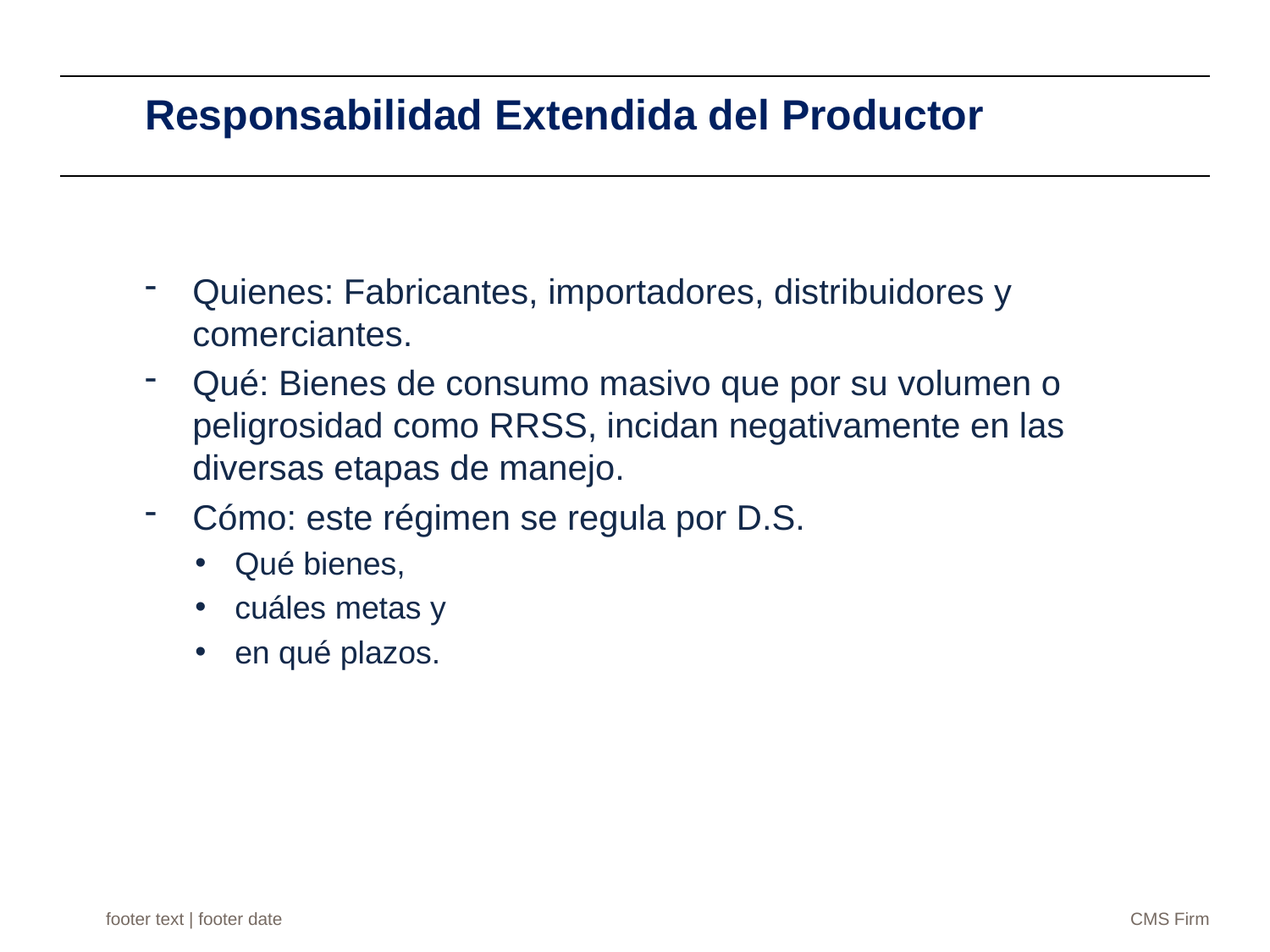

# Responsabilidad Extendida del Productor
Quienes: Fabricantes, importadores, distribuidores y comerciantes.
Qué: Bienes de consumo masivo que por su volumen o peligrosidad como RRSS, incidan negativamente en las diversas etapas de manejo.
Cómo: este régimen se regula por D.S.
Qué bienes,
cuáles metas y
en qué plazos.